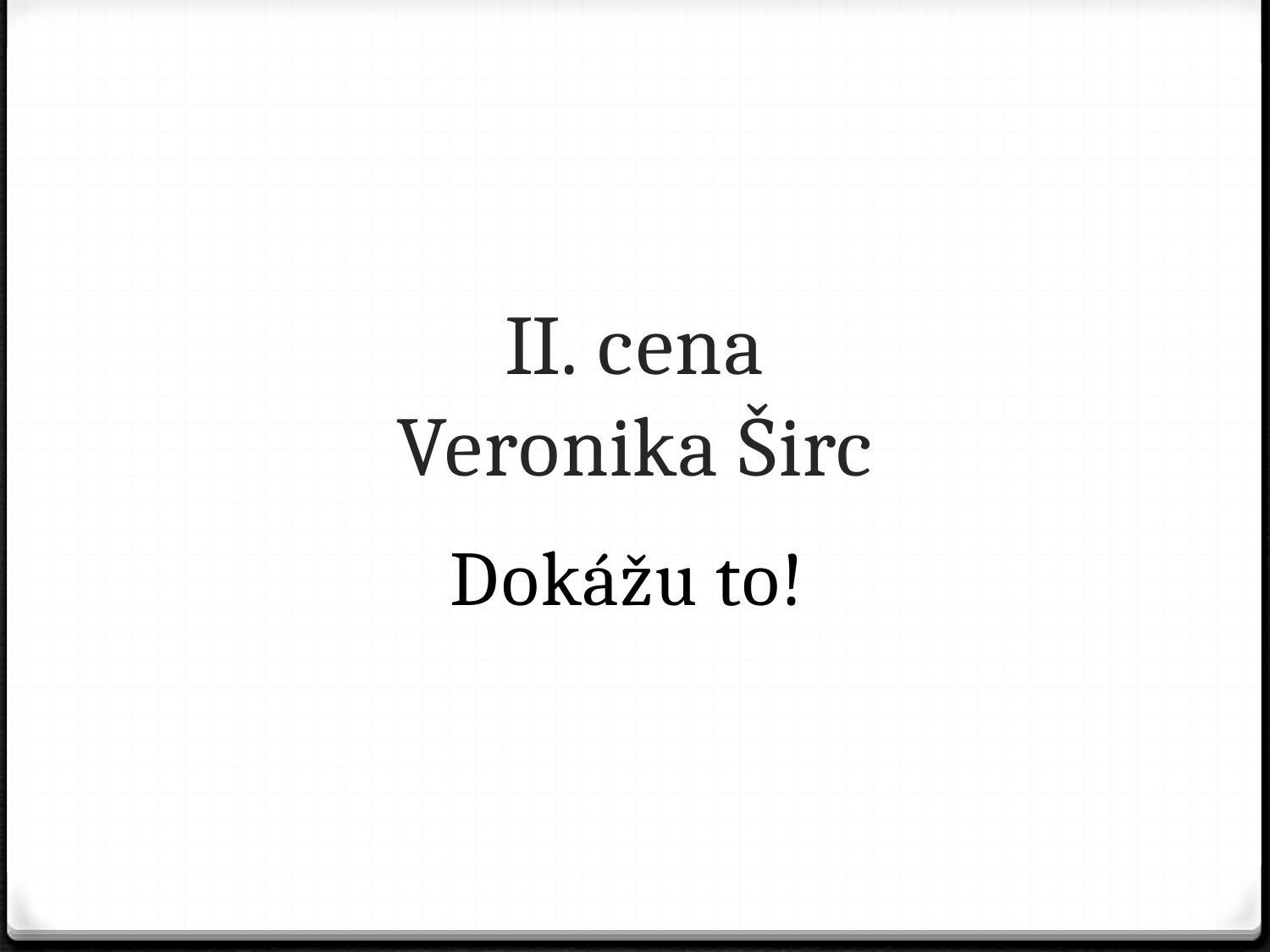

# II. cena Veronika Širc
Dokážu to!